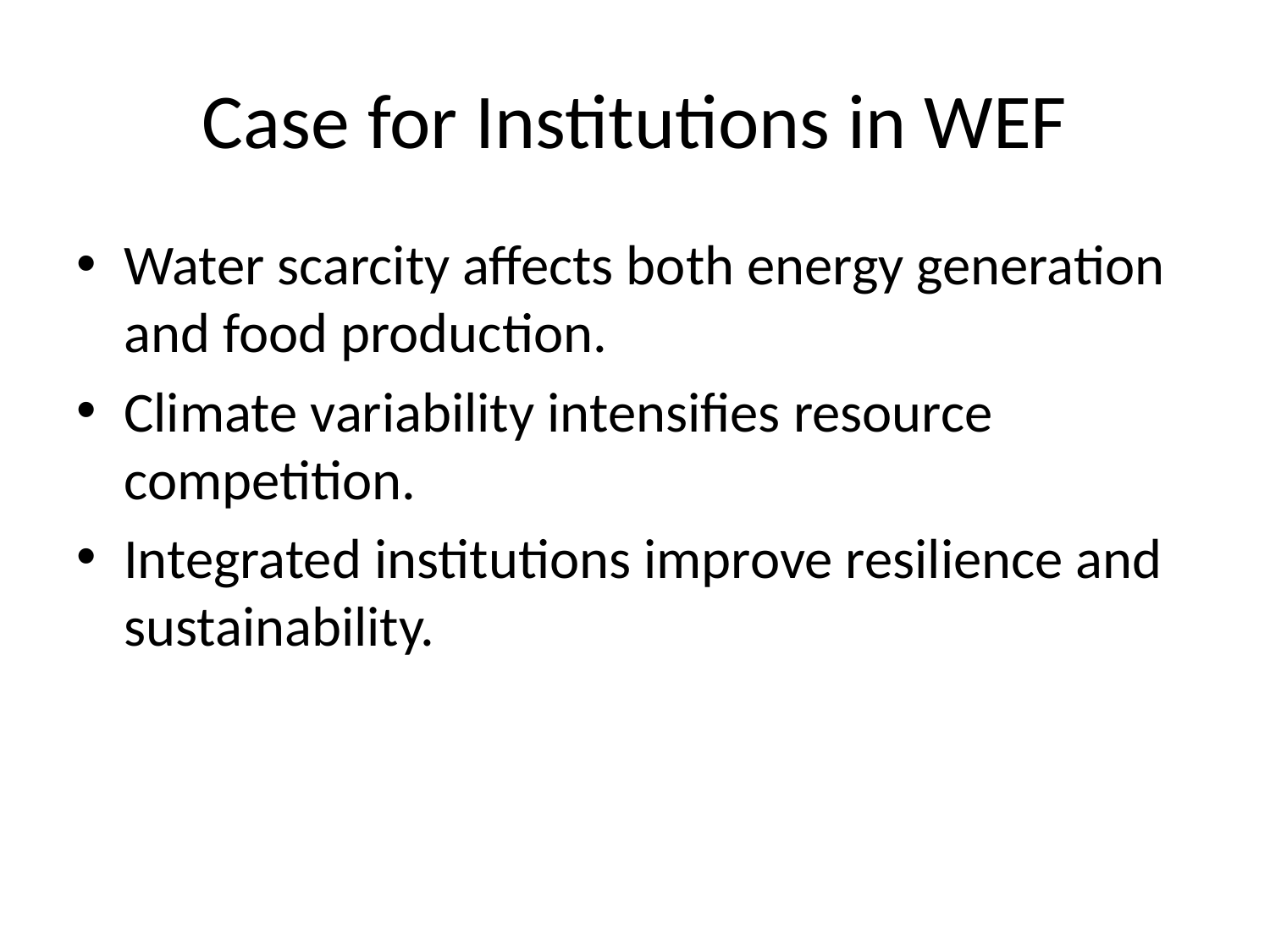

# Case for Institutions in WEF
Water scarcity affects both energy generation and food production.
Climate variability intensifies resource competition.
Integrated institutions improve resilience and sustainability.